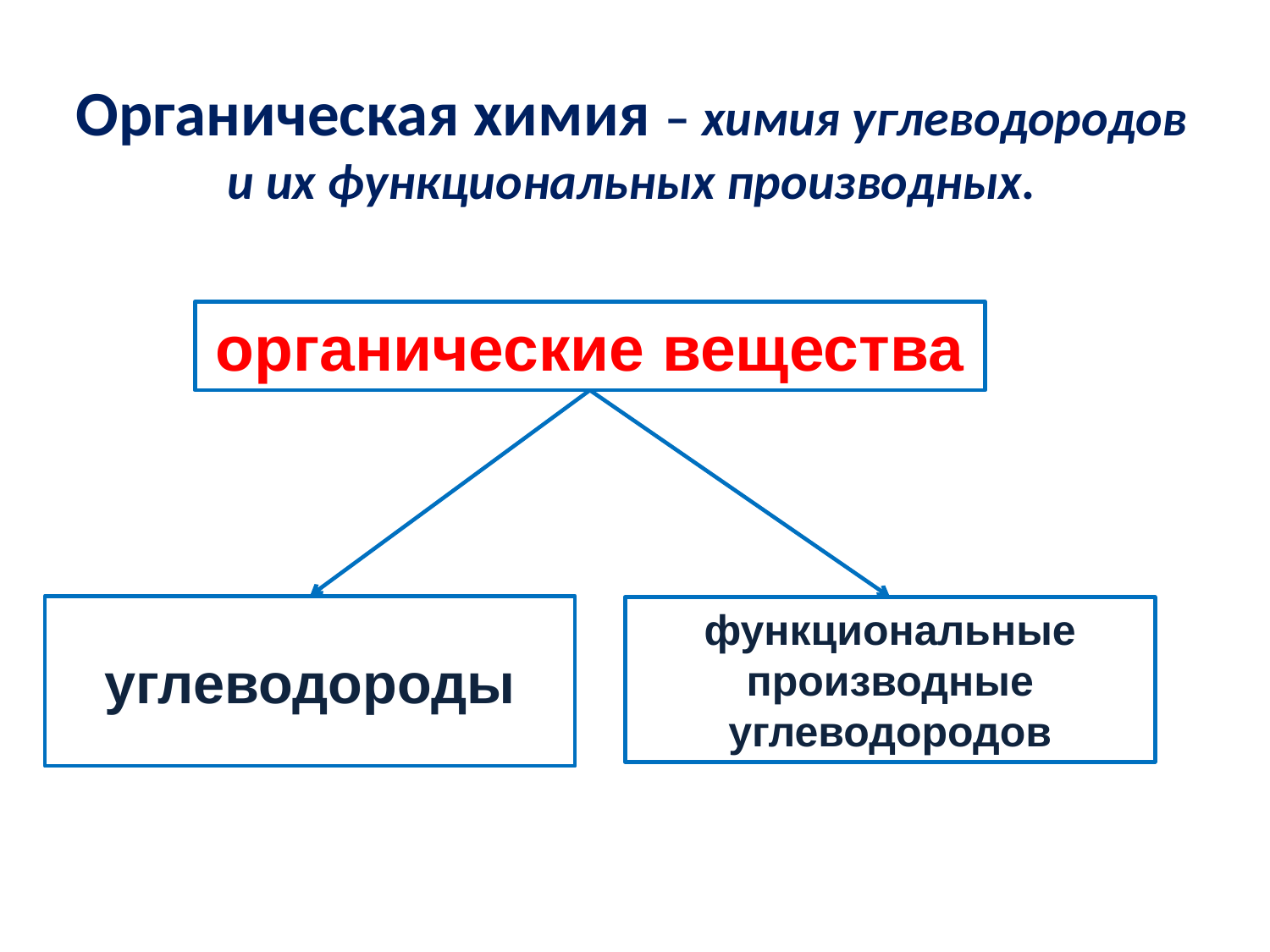

Органическая химия – химия углеводородов и их функциональных производных.
органические вещества
углеводороды
функциональные производные углеводородов